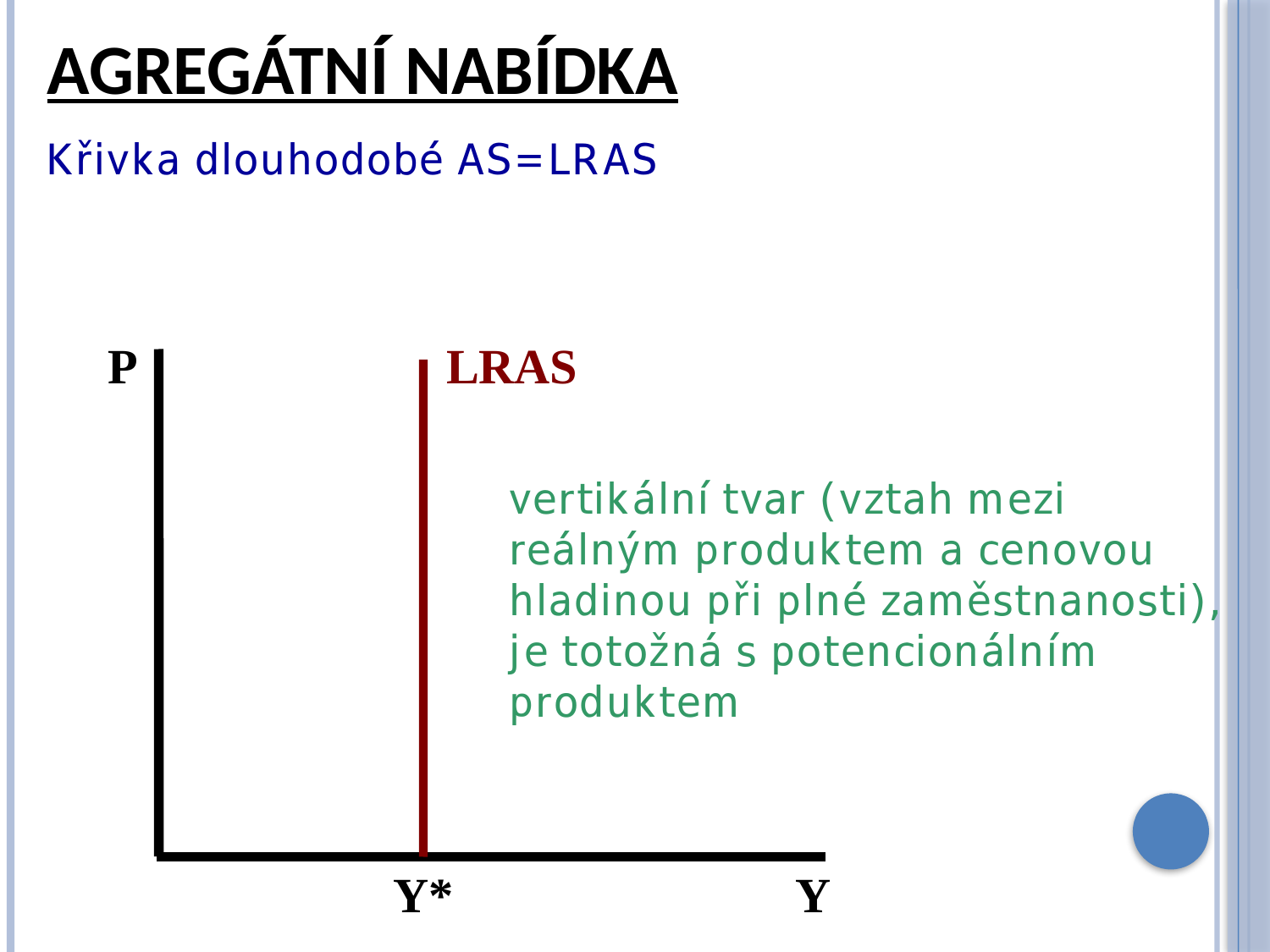

Agregátní nabídka
Křivka dlouhodobé AS=LRAS

P

Y
LRAS

vertikální tvar (vztah mezi reálným produktem a cenovou hladinou při plné zaměstnanosti), je totožná s potencionálním produktem

Y*